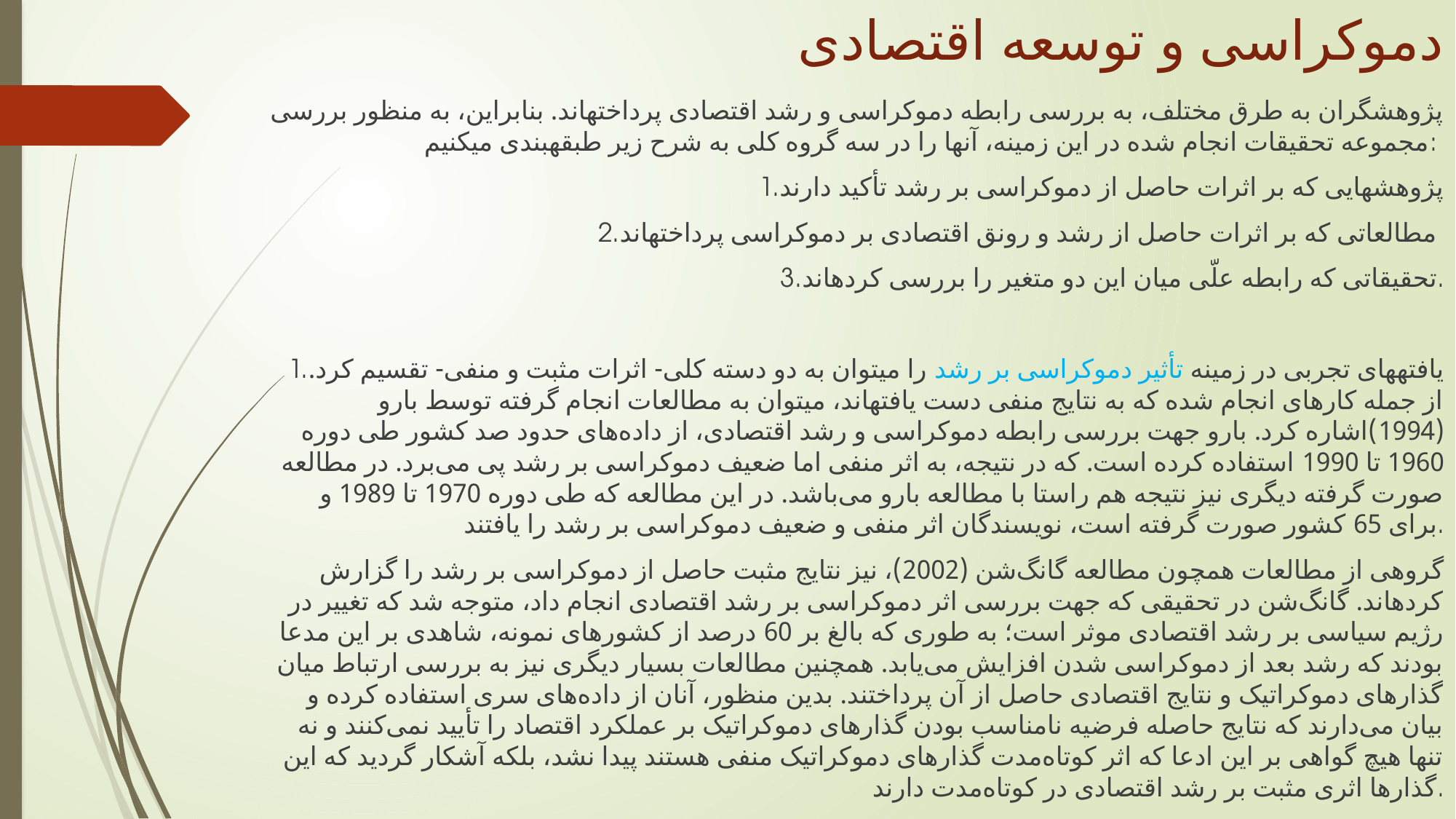

# دموکراسی و توسعه اقتصادی
پژوهشگران به طرق مختلف، به بررسی رابطه دموکراسی و رشد اقتصادی پرداخته‏اند. بنابراین، به منظور بررسی مجموعه تحقیقات انجام شده در این زمینه، آنها را در سه گروه کلی به شرح زیر طبقه‏بندی می‏کنیم:
1.پژوهش‏هایی که بر اثرات حاصل از دموکراسی بر رشد تأکید دارند
2.مطالعاتی که بر اثرات حاصل از رشد و رونق اقتصادی بر دموکراسی پرداخته‏اند
3.تحقیقاتی که رابطه علّی میان این دو متغیر را بررسی کرده‏اند.

1.یافته‏های تجربی در زمینه تأثیر دموکراسی بر رشد را می‏توان به دو دسته کلی- اثرات مثبت و منفی- تقسیم کرد. از جمله کارهای انجام شده که به نتایج منفی دست یافته‏اند، می‏توان به مطالعات انجام گرفته توسط بارو (1994)اشاره کرد. بارو جهت بررسی رابطه دموکراسی و رشد اقتصادی، از داده‌های حدود صد کشور طی دوره 1960 تا 1990 استفاده کرده است. که در نتیجه، به اثر منفی اما ضعیف دموکراسی بر رشد پی می‌برد. در مطالعه صورت گرفته دیگری نیز نتیجه هم راستا با مطالعه بارو می‌باشد. در این مطالعه که طی دوره 1970 تا 1989 و برای 65 کشور صورت گرفته است، نویسندگان اثر منفی و ضعیف دموکراسی بر رشد را یافتند.
گروهی از مطالعات همچون مطالعه گانگ‌شن (2002)، نیز نتایج مثبت حاصل از دموکراسی بر رشد را گزارش کرده‏اند. گانگ‌شن در تحقیقی که جهت بررسی اثر دموکراسی بر رشد اقتصادی انجام داد، متوجه شد که تغییر در رژیم سیاسی بر رشد اقتصادی موثر است؛ به طوری که بالغ بر 60 درصد از کشورهای نمونه، شاهدی بر این مدعا بودند که رشد بعد از دموکراسی شدن افزایش می‌یابد. همچنین مطالعات بسیار دیگری نیز به بررسی ارتباط میان گذارهای دموکراتیک و نتایج اقتصادی حاصل از آن پرداختند. بدین منظور، آنان از داده‌های سری استفاده کرده و بیان می‌دارند که نتایج حاصله فرضیه نامناسب بودن گذارهای دموکراتیک بر عملکرد اقتصاد را تأیید نمی‌کنند و نه تنها هیچ گواهی بر این ادعا که اثر کوتاه‌مدت گذارهای دموکراتیک منفی هستند پیدا نشد، بلکه آشکار گردید که این گذارها اثری مثبت بر رشد اقتصادی در کوتاه‌مدت دارند.